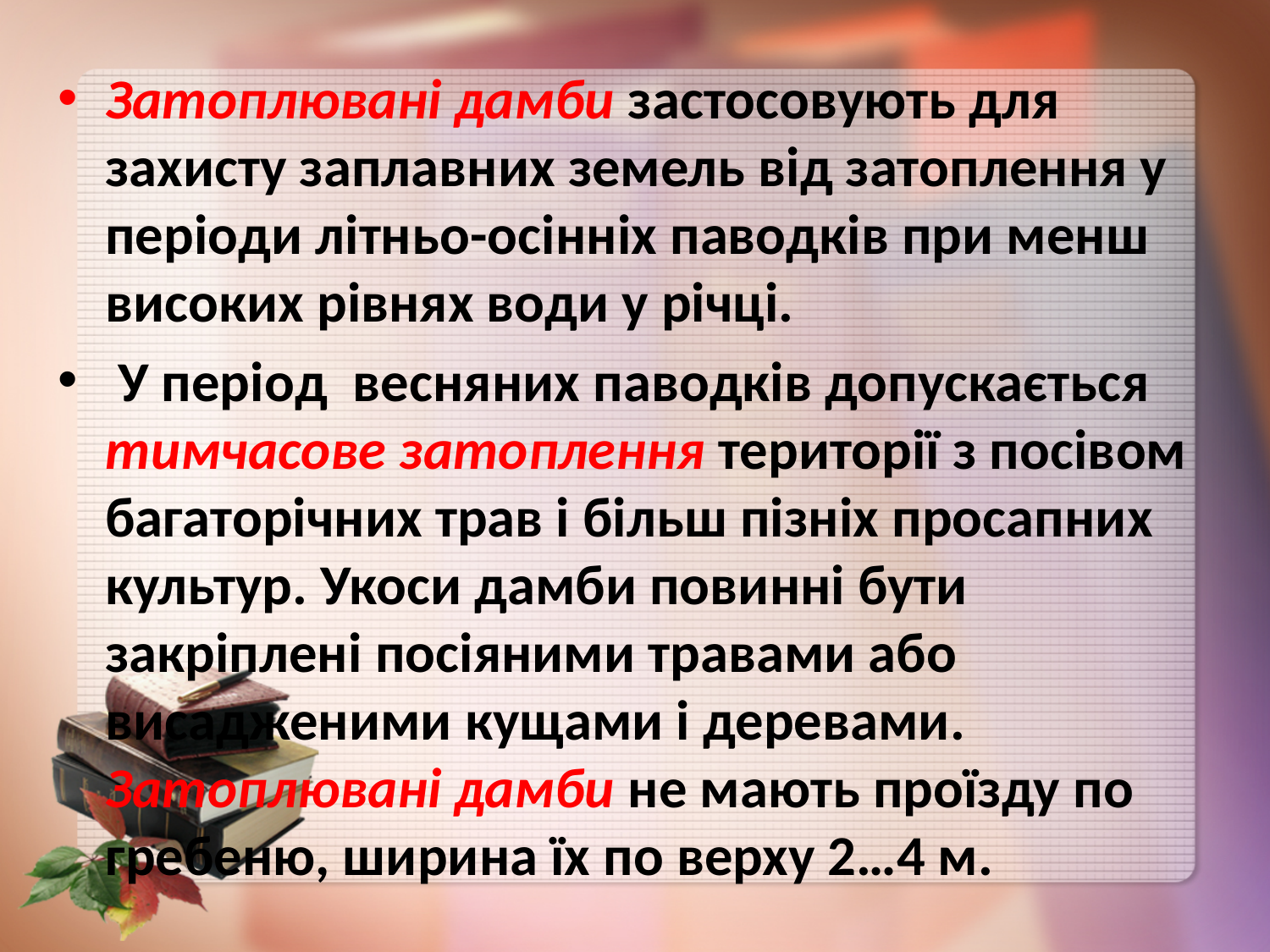

Затоплювані дамби застосовують для захисту заплавних земель від затоплення у періоди літньо-осінніх паводків при менш високих рівнях води у річці.
 У період  весняних паводків допускається тимчасове затоплення території з посівом багаторічних трав і більш пізніх просапних культур. Укоси дамби повинні бути закріплені посіяними травами або висадженими кущами і деревами. Затоплювані дамби не мають проїзду по гребеню, ширина їх по верху 2…4 м.